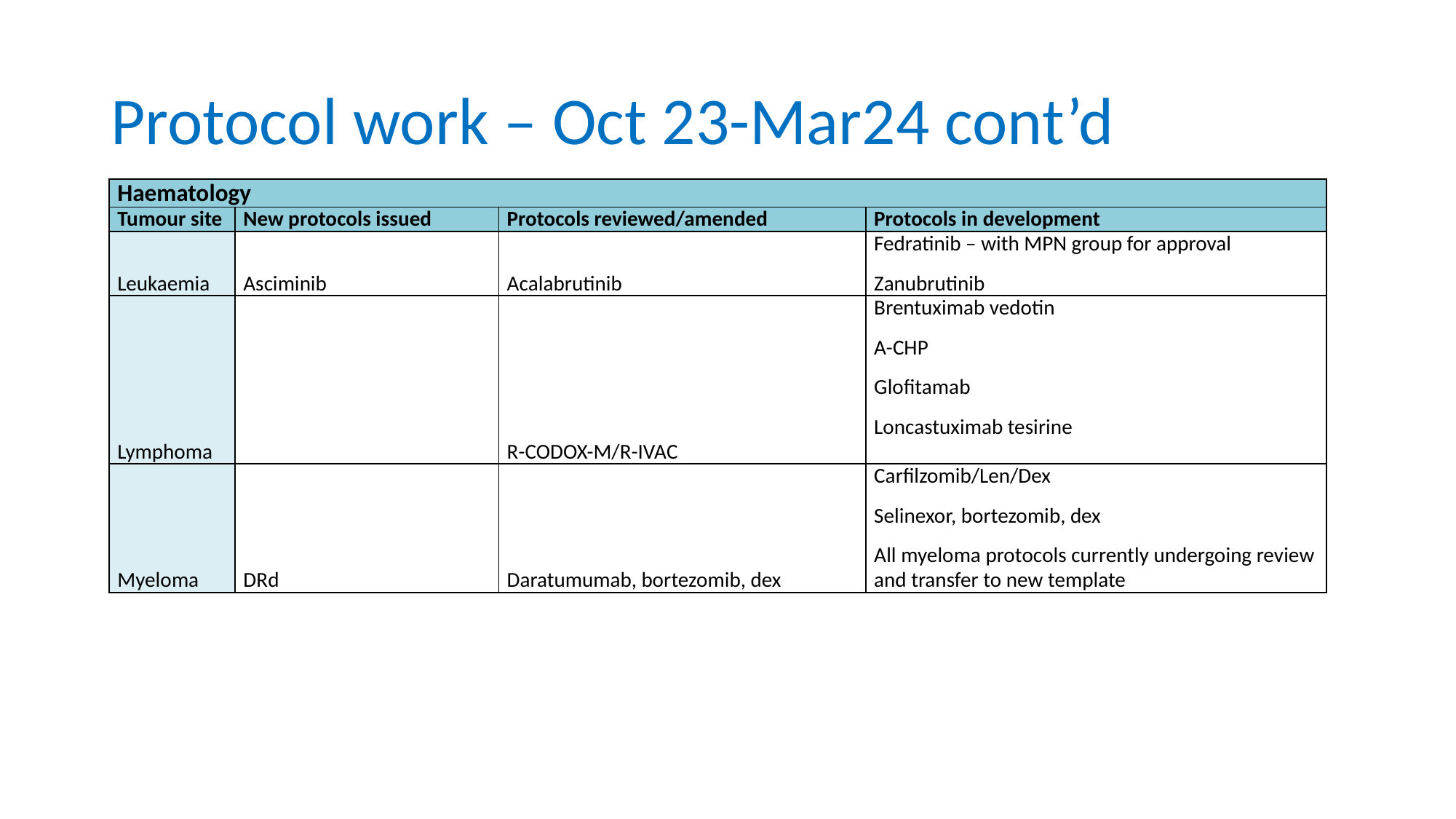

# Protocol work – Oct 23-Mar24 cont’d
| Haematology |  |  |  |
| --- | --- | --- | --- |
| Tumour site | New protocols issued | Protocols reviewed/amended | Protocols in development |
| Leukaemia | Asciminib | Acalabrutinib | Fedratinib – with MPN group for approval Zanubrutinib |
| Lymphoma |  | R-CODOX-M/R-IVAC | Brentuximab vedotin A-CHP Glofitamab Loncastuximab tesirine |
| Myeloma | DRd | Daratumumab, bortezomib, dex | Carfilzomib/Len/Dex Selinexor, bortezomib, dex All myeloma protocols currently undergoing review and transfer to new template |